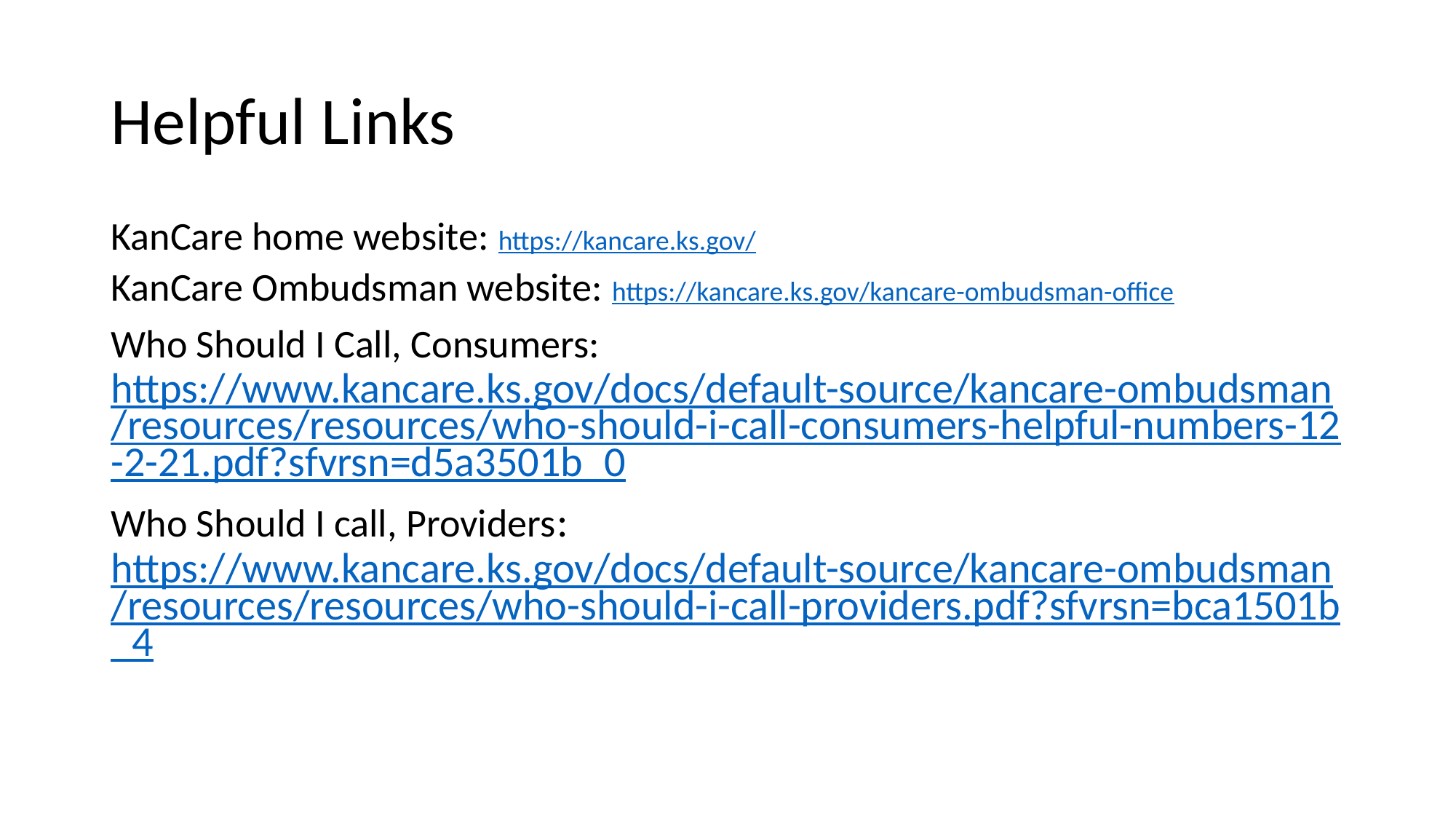

# Helpful Links
KanCare home website: https://kancare.ks.gov/
KanCare Ombudsman website: https://kancare.ks.gov/kancare-ombudsman-office
Who Should I Call, Consumers:  https://www.kancare.ks.gov/docs/default-source/kancare-ombudsman/resources/resources/who-should-i-call-consumers-helpful-numbers-12-2-21.pdf?sfvrsn=d5a3501b_0
Who Should I call, Providers: https://www.kancare.ks.gov/docs/default-source/kancare-ombudsman/resources/resources/who-should-i-call-providers.pdf?sfvrsn=bca1501b_4